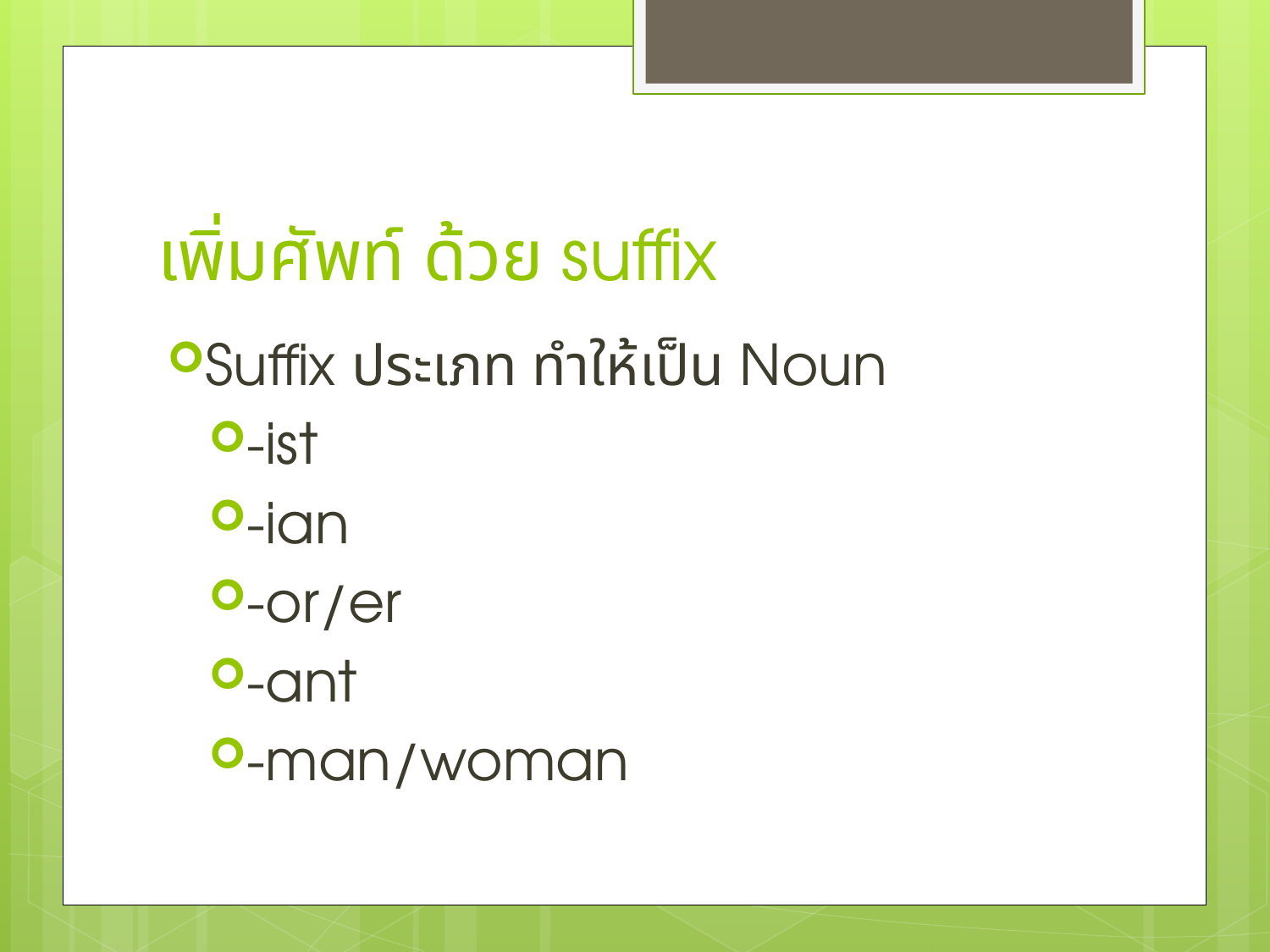

# เพิ่มศัพท์ ด้วย suffix
Suffix ประเภท ทำให้เป็น Noun
-ist
-ian
-or/er
-ant
-man/woman